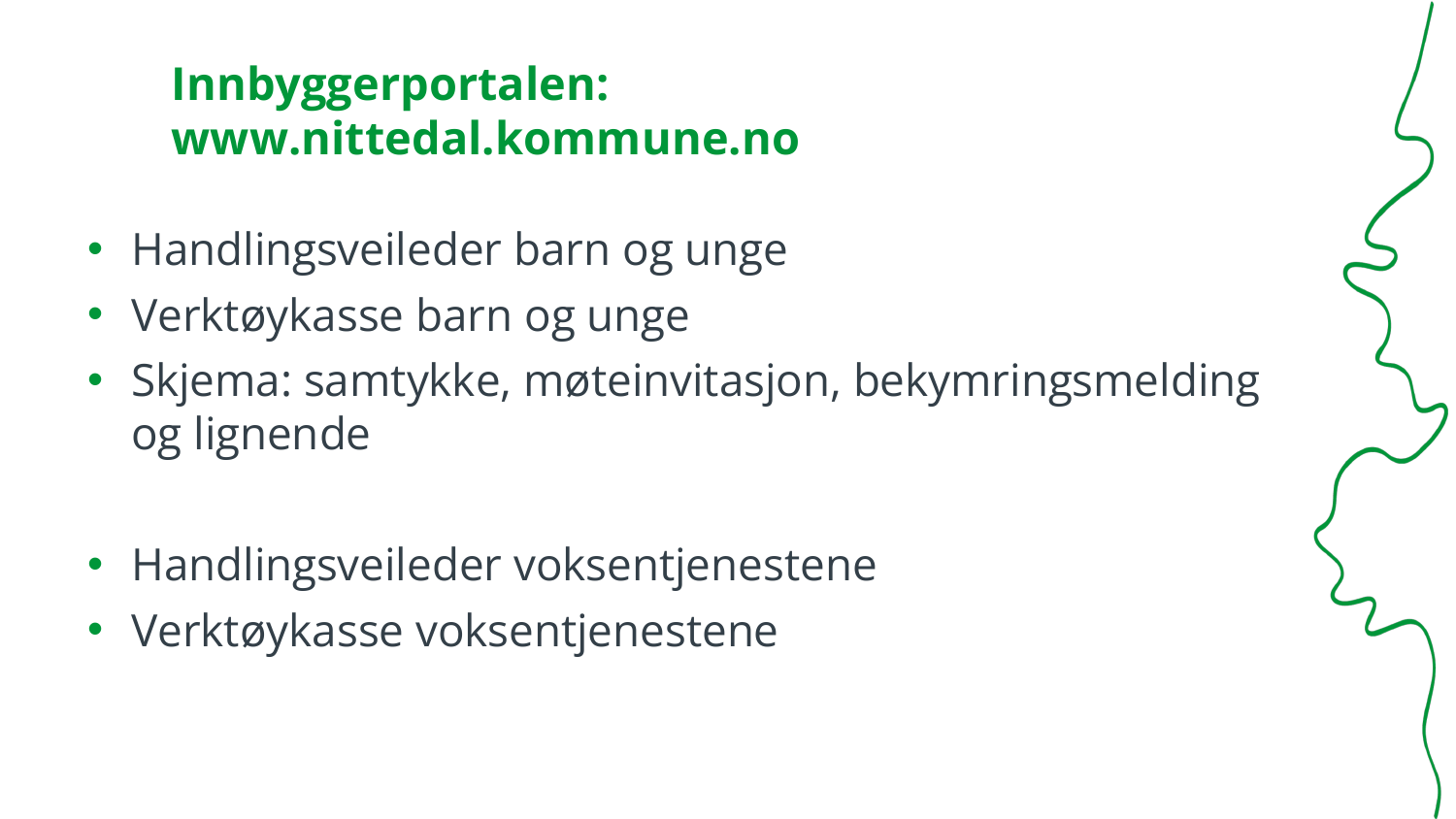

Innbyggerportalen: www.nittedal.kommune.no

Handlingsveileder barn og unge
Verktøykasse barn og unge
Skjema: samtykke, møteinvitasjon, bekymringsmelding og lignende

Handlingsveileder voksentjenestene
Verktøykasse voksentjenestene